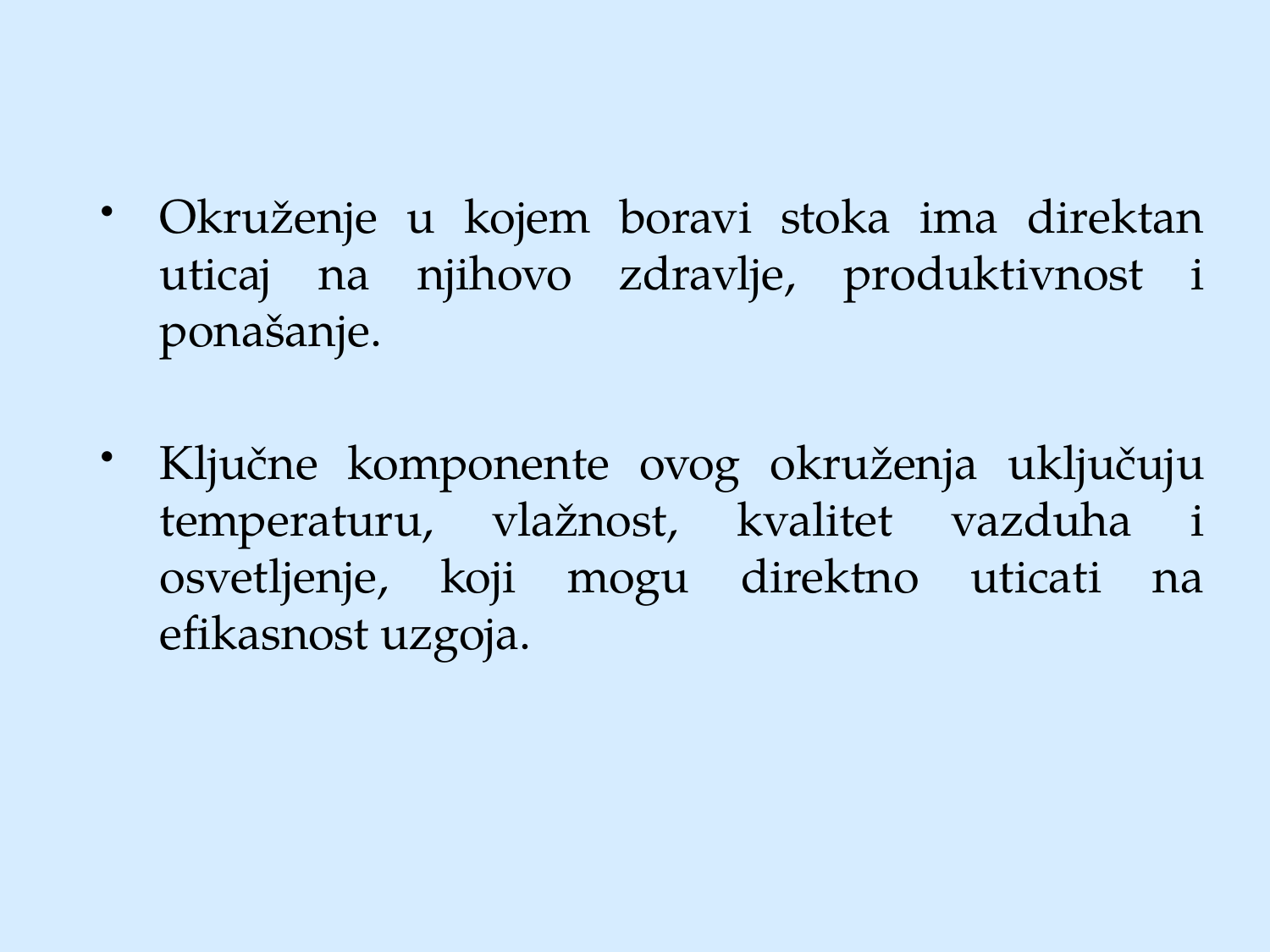

Okruženje u kojem boravi stoka ima direktan uticaj na njihovo zdravlje, produktivnost i ponašanje.

Ključne komponente ovog okruženja uključuju temperaturu, vlažnost, kvalitet vazduha i osvetljenje, koji mogu direktno uticati na efikasnost uzgoja.